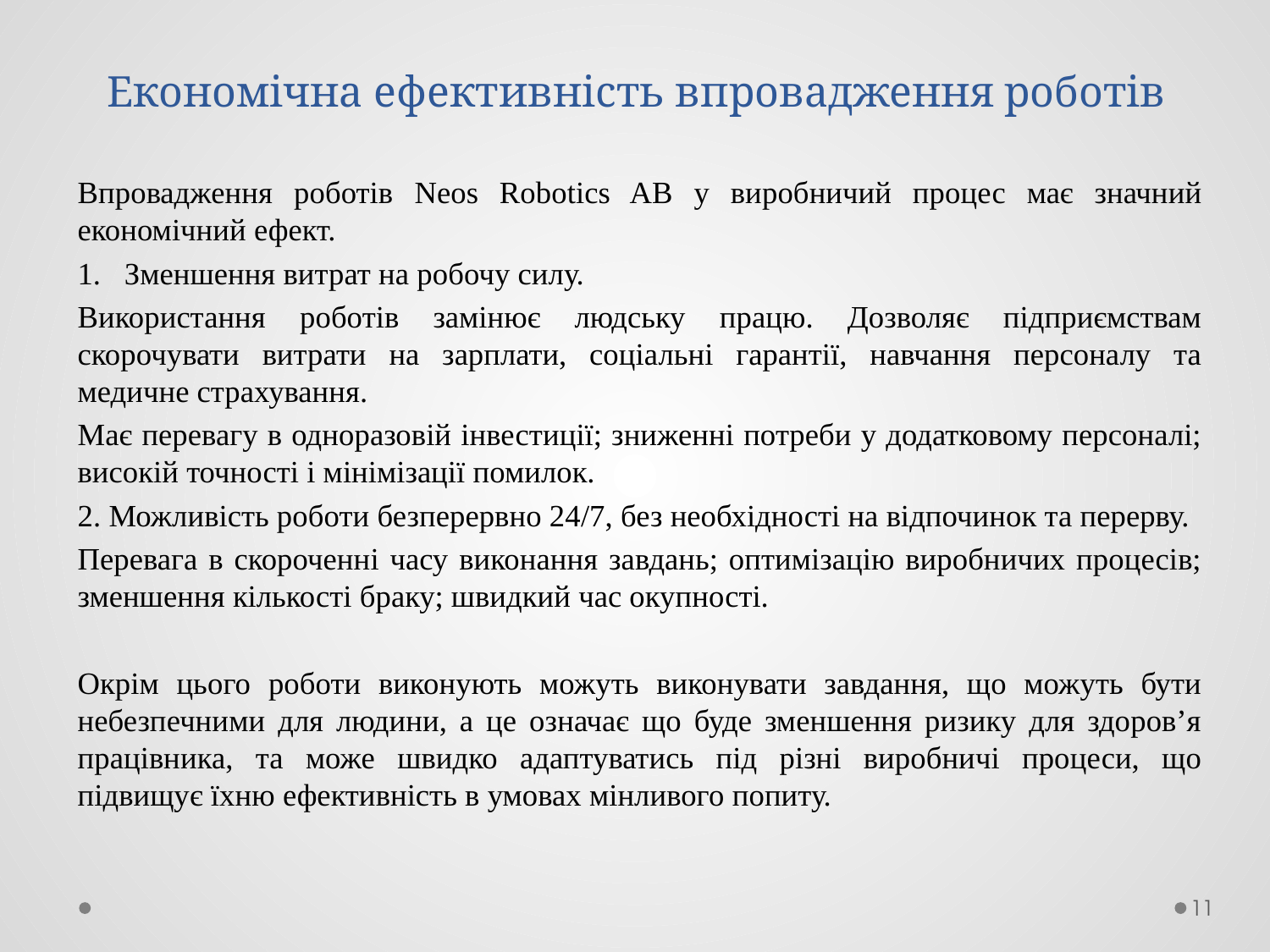

# Економічна ефективність впровадження роботів
Впровадження роботів Neos Robotics AB у виробничий процес має значний економічний ефект.
Зменшення витрат на робочу силу.
Використання роботів замінює людську працю. Дозволяє підприємствам скорочувати витрати на зарплати, соціальні гарантії, навчання персоналу та медичне страхування.
Має перевагу в одноразовій інвестиції; зниженні потреби у додатковому персоналі; високій точності і мінімізації помилок.
2. Можливість роботи безперервно 24/7, без необхідності на відпочинок та перерву.
Перевага в скороченні часу виконання завдань; оптимізацію виробничих процесів; зменшення кількості браку; швидкий час окупності.

Окрім цього роботи виконують можуть виконувати завдання, що можуть бути небезпечними для людини, а це означає що буде зменшення ризику для здоров’я працівника, та може швидко адаптуватись під різні виробничі процеси, що підвищує їхню ефективність в умовах мінливого попиту.
11